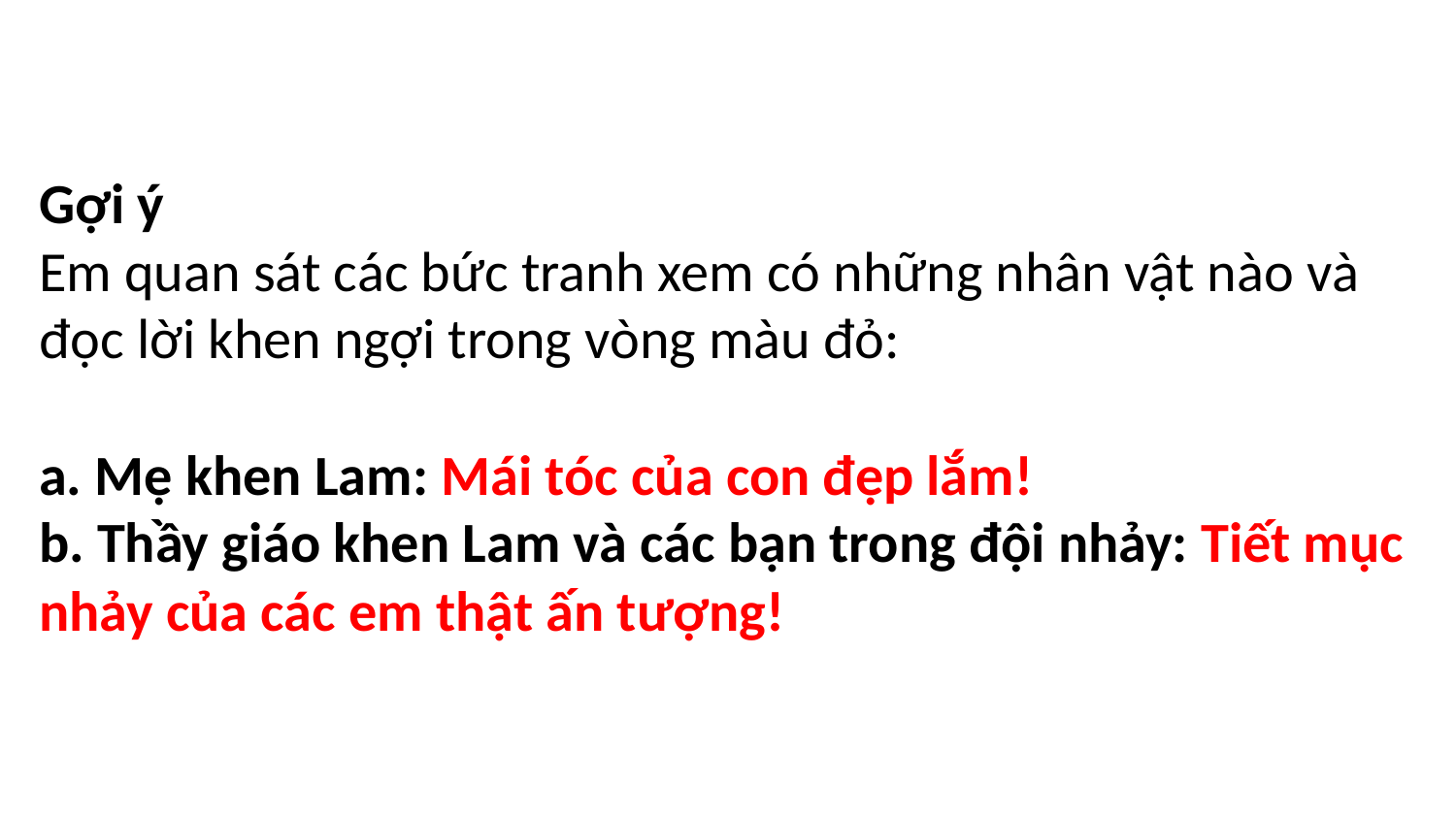

#
Gợi ý
Em quan sát các bức tranh xem có những nhân vật nào và đọc lời khen ngợi trong vòng màu đỏ:

a. Mẹ khen Lam: Mái tóc của con đẹp lắm!
b. Thầy giáo khen Lam và các bạn trong đội nhảy: Tiết mục nhảy của các em thật ấn tượng!